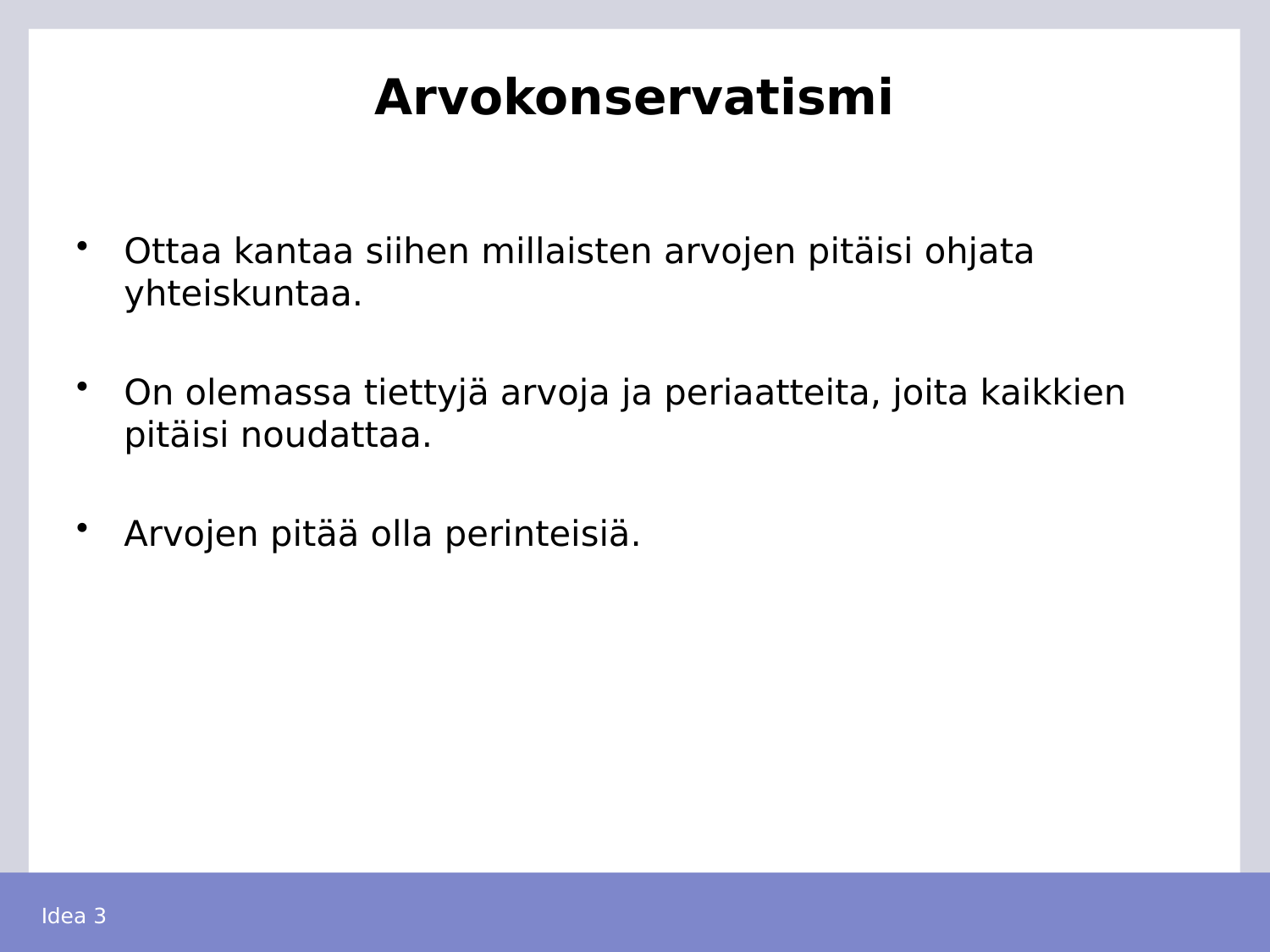

# Arvokonservatismi
Ottaa kantaa siihen millaisten arvojen pitäisi ohjata yhteiskuntaa.

On olemassa tiettyjä arvoja ja periaatteita, joita kaikkien pitäisi noudattaa.

Arvojen pitää olla perinteisiä.